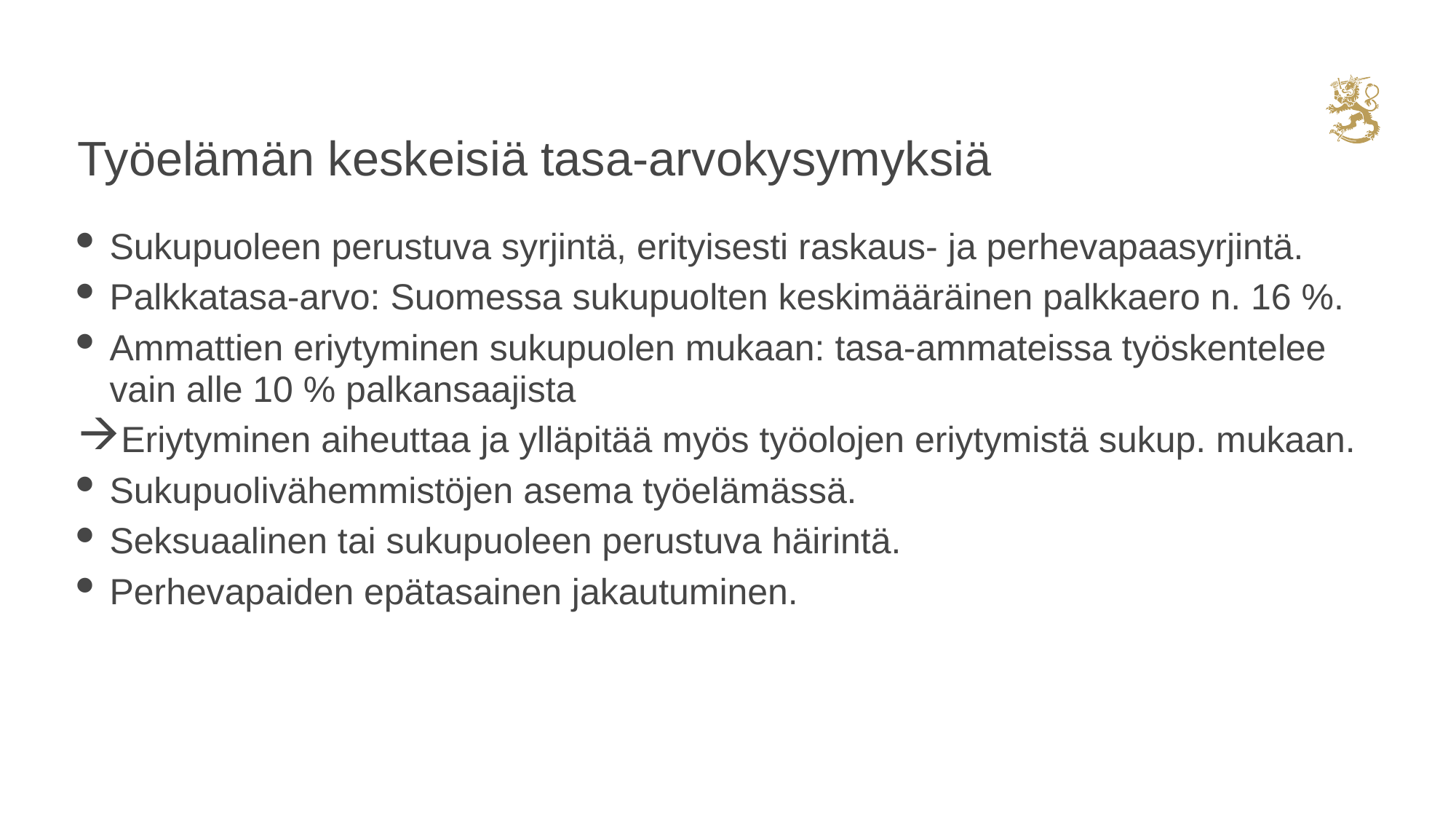

# Työelämän keskeisiä tasa-arvokysymyksiä
Sukupuoleen perustuva syrjintä, erityisesti raskaus- ja perhevapaasyrjintä.
Palkkatasa-arvo: Suomessa sukupuolten keskimääräinen palkkaero n. 16 %.
Ammattien eriytyminen sukupuolen mukaan: tasa-ammateissa työskentelee vain alle 10 % palkansaajista
Eriytyminen aiheuttaa ja ylläpitää myös työolojen eriytymistä sukup. mukaan.
Sukupuolivähemmistöjen asema työelämässä.
Seksuaalinen tai sukupuoleen perustuva häirintä.
Perhevapaiden epätasainen jakautuminen.